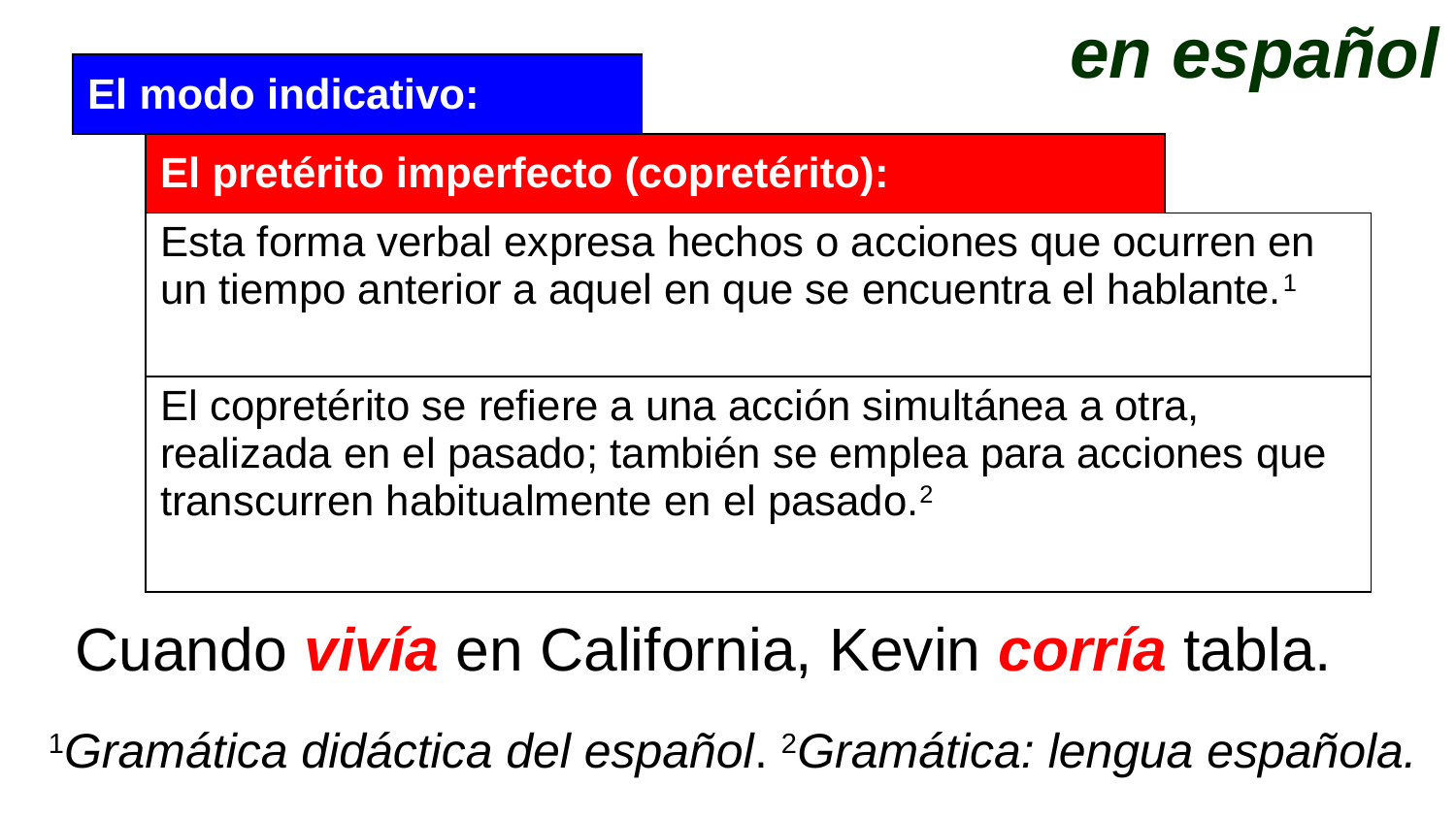

en español
| El modo indicativo: |
| --- |
| El pretérito imperfecto (copretérito): |  |
| --- | --- |
| Esta forma verbal expresa hechos o acciones que ocurren en un tiempo anterior a aquel en que se encuentra el hablante.1 |  |
| El copretérito se refiere a una acción simultánea a otra, realizada en el pasado; también se emplea para acciones que transcurren habitualmente en el pasado.2 |
| --- |
Cuando vivía en California, Kevin corría tabla.
1Gramática didáctica del español. 2Gramática: lengua española.